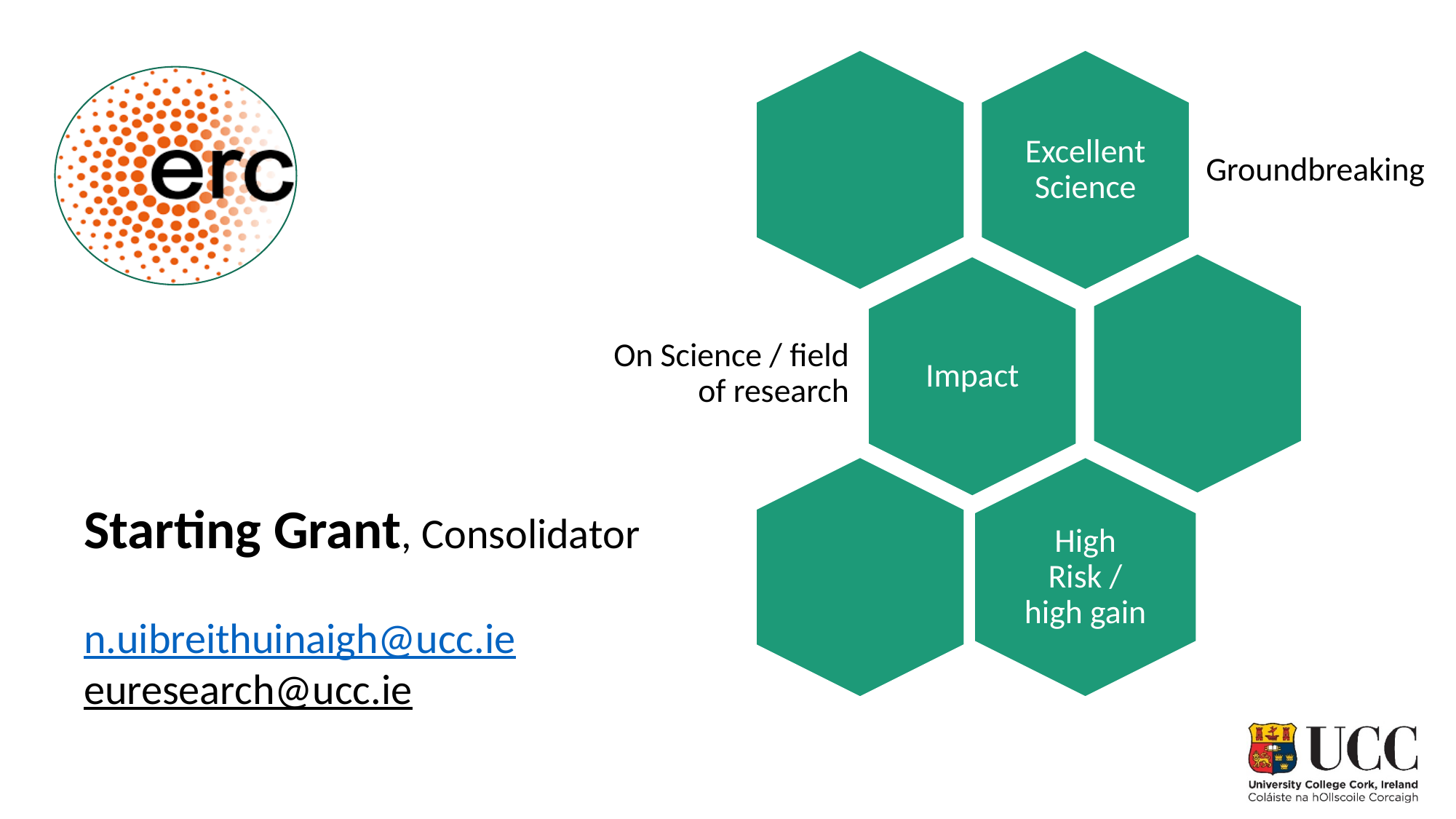

Excellent Science
Groundbreaking

Impact
On Science / field of research

High Risk / high gain

Starting Grant, Consolidator

n.uibreithuinaigh@ucc.ie
euresearch@ucc.ie